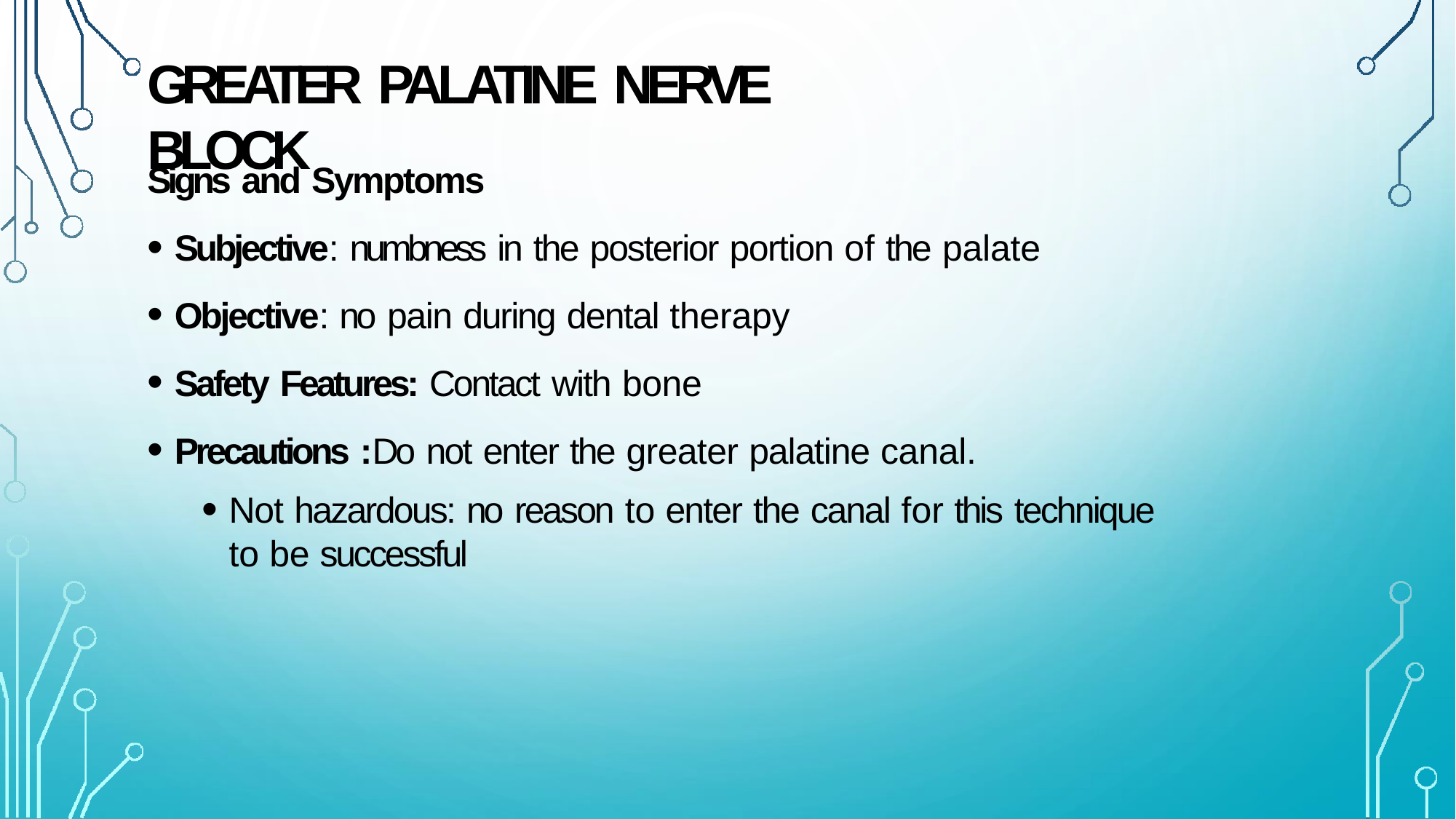

# GREATER PALATINE NERVE BLOCK
Signs and Symptoms
Subjective: numbness in the posterior portion of the palate
Objective: no pain during dental therapy
Safety Features: Contact with bone
Precautions :Do not enter the greater palatine canal.
Not hazardous: no reason to enter the canal for this technique to be successful